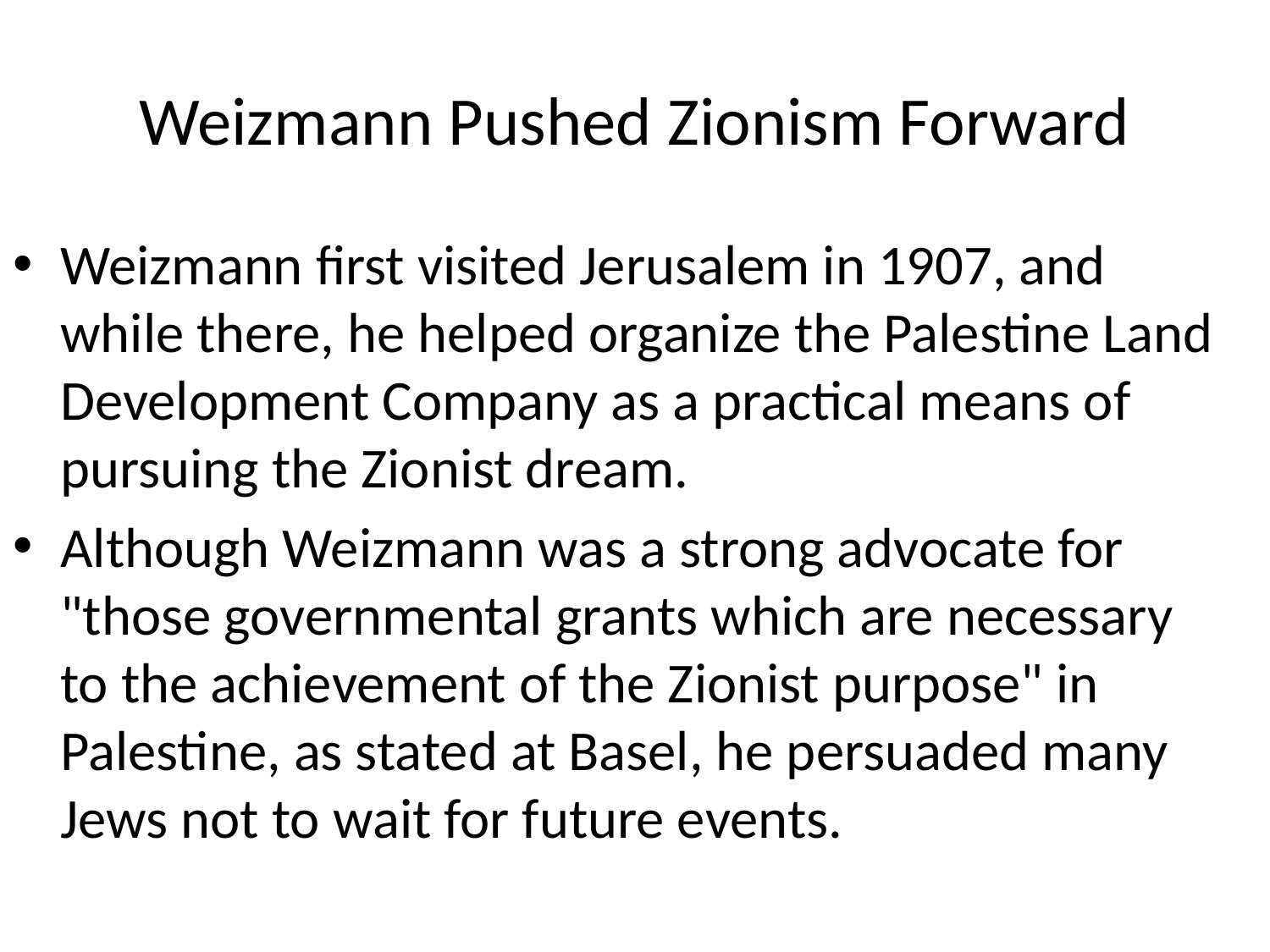

# Weizmann Pushed Zionism Forward
Weizmann first visited Jerusalem in 1907, and while there, he helped organize the Palestine Land Development Company as a practical means of pursuing the Zionist dream.
Although Weizmann was a strong advocate for "those governmental grants which are necessary to the achievement of the Zionist purpose" in Palestine, as stated at Basel, he persuaded many Jews not to wait for future events.